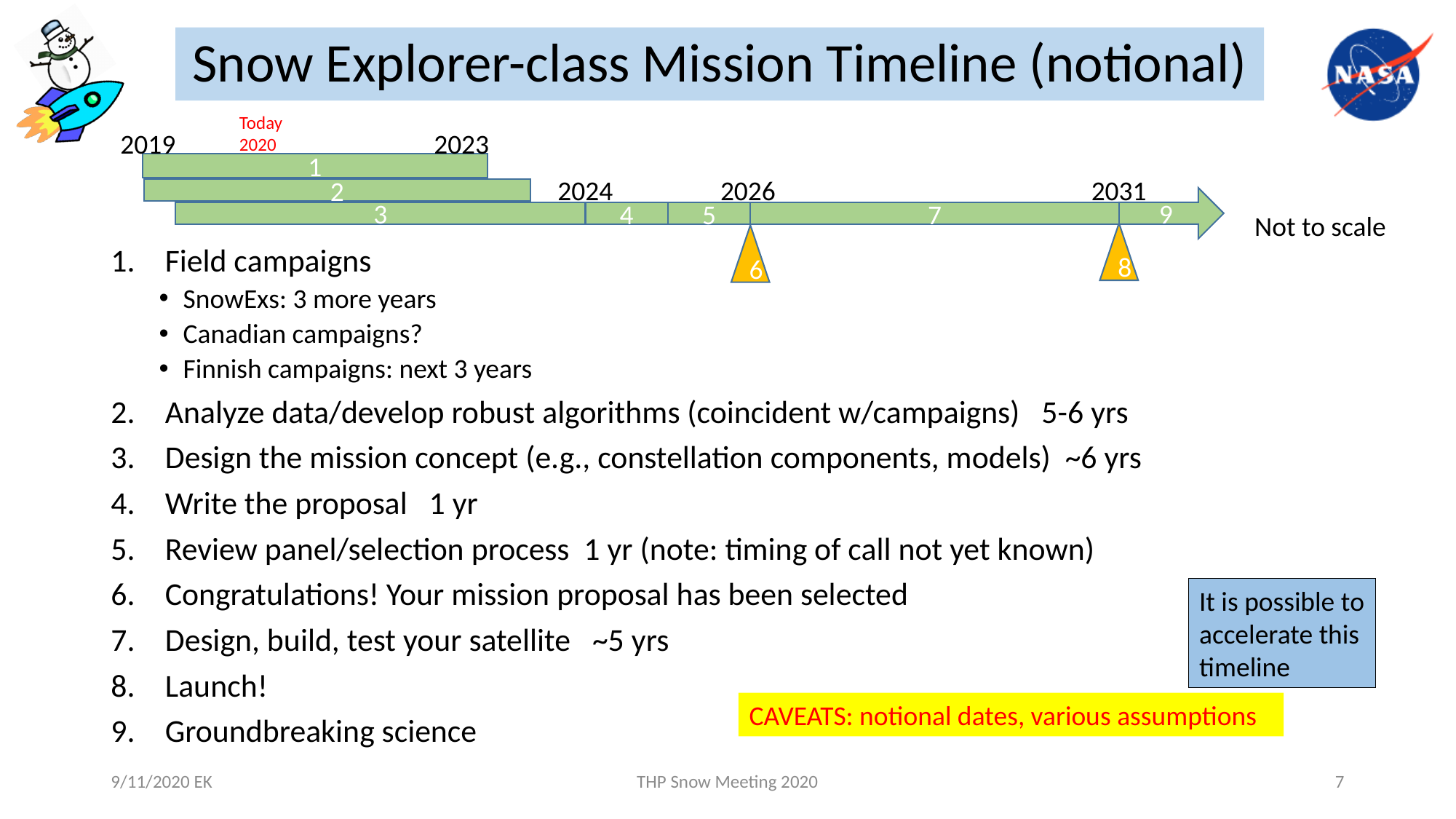

# Snow Explorer-class Mission Timeline (notional)
Today
2020
2019
2023
1
2024
3
2026
5
2031
7
2
9
Not to scale
4
8
6
Field campaigns
SnowExs: 3 more years
Canadian campaigns?
Finnish campaigns: next 3 years
Analyze data/develop robust algorithms (coincident w/campaigns)   5-6 yrs
Design the mission concept (e.g., constellation components, models)  ~6 yrs
Write the proposal   1 yr
Review panel/selection process  1 yr (note: timing of call not yet known)
Congratulations! Your mission proposal has been selected
Design, build, test your satellite   ~5 yrs
Launch!
Groundbreaking science
It is possible to
accelerate this
timeline
CAVEATS: notional dates, various assumptions
9/11/2020 EK
THP Snow Meeting 2020
7